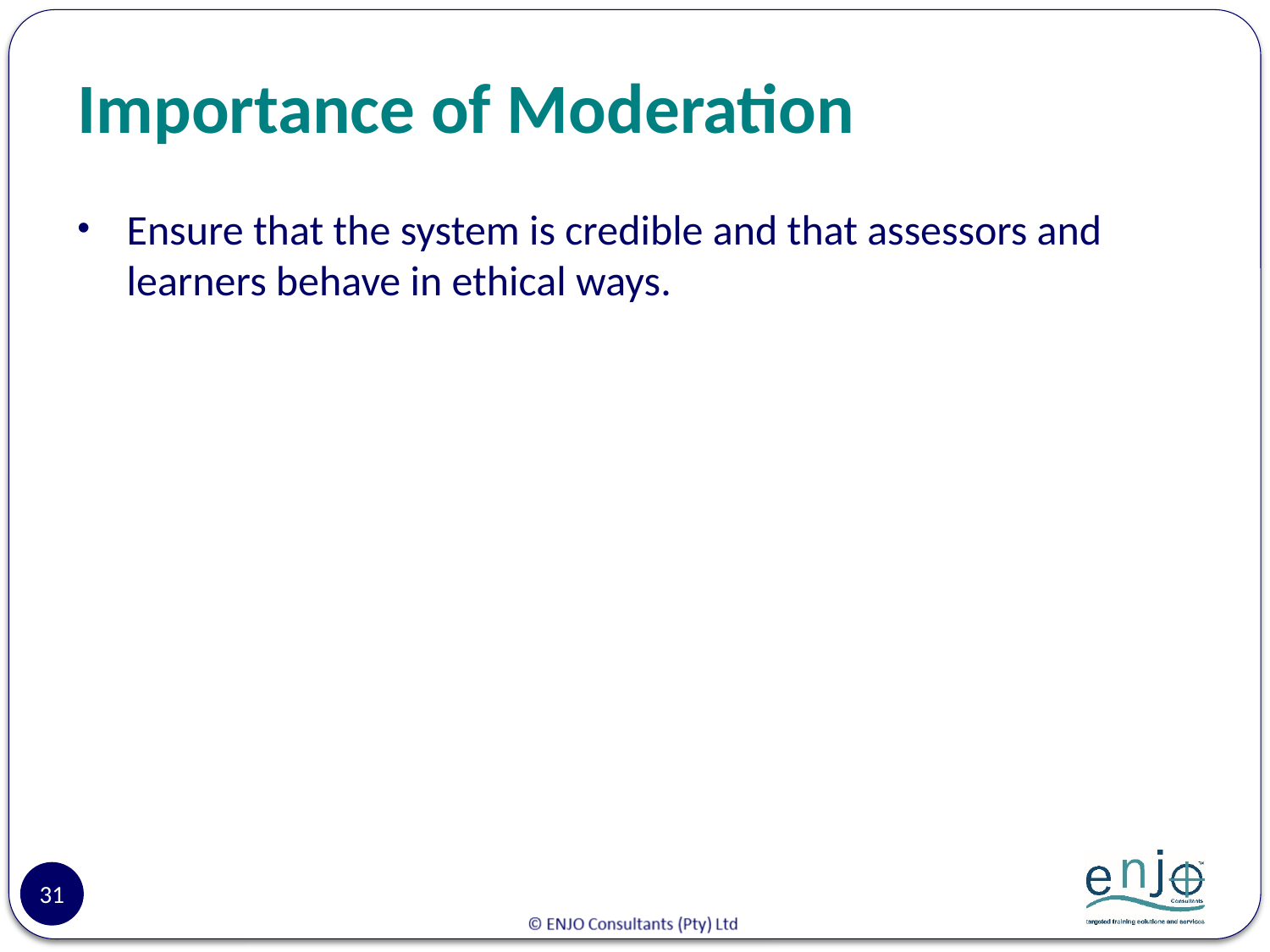

# Importance of Moderation
Ensure that the system is credible and that assessors and learners behave in ethical ways.

31